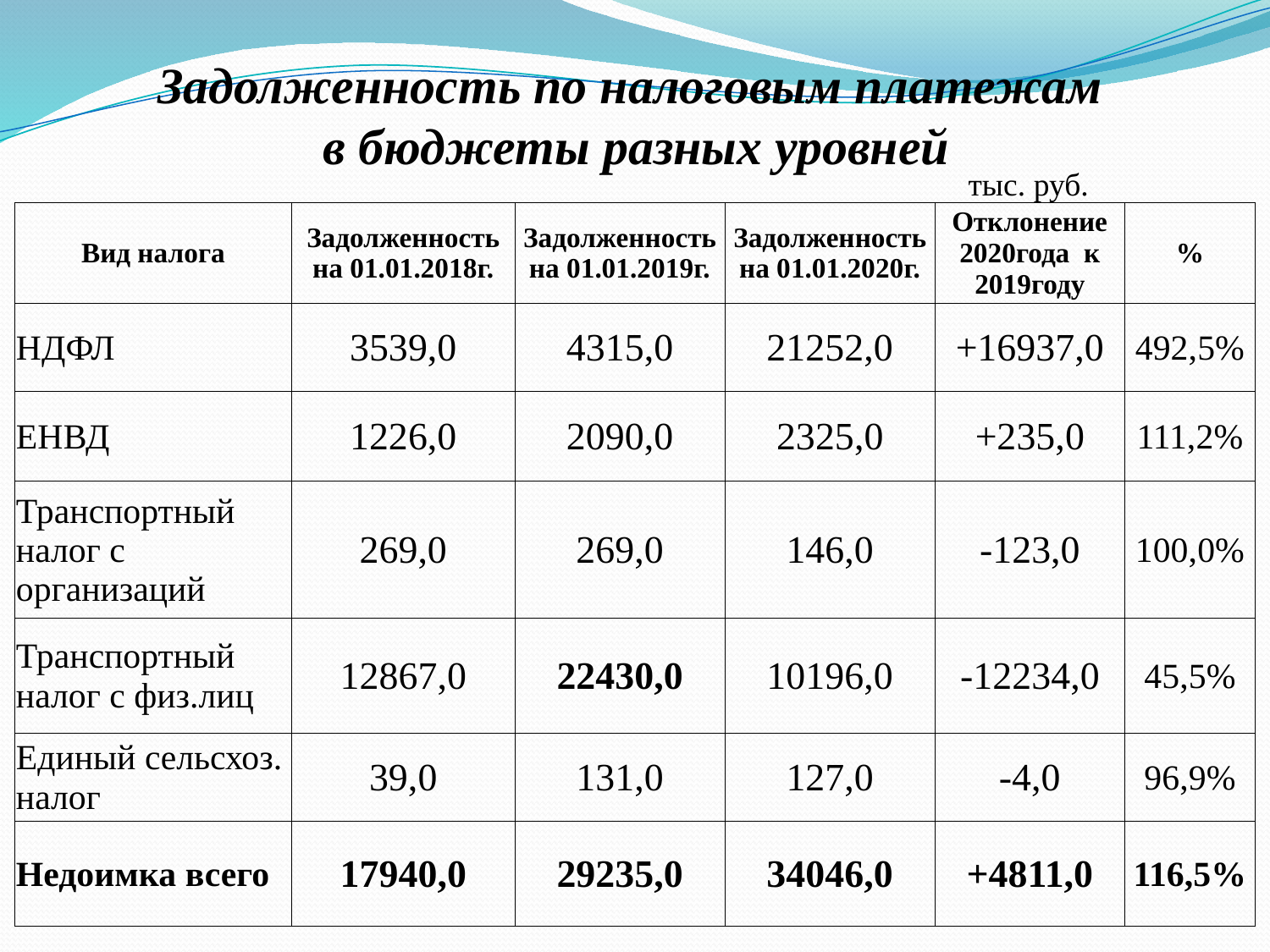

# Задолженность по налоговым платежам в бюджеты разных уровней
|  |  |  |  | тыс. руб. |  |
| --- | --- | --- | --- | --- | --- |
| Вид налога | Задолженность на 01.01.2018г. | Задолженность на 01.01.2019г. | Задолженность на 01.01.2020г. | Отклонение 2020года к 2019году | % |
| НДФЛ | 3539,0 | 4315,0 | 21252,0 | +16937,0 | 492,5% |
| ЕНВД | 1226,0 | 2090,0 | 2325,0 | +235,0 | 111,2% |
| Транспортный налог с организаций | 269,0 | 269,0 | 146,0 | -123,0 | 100,0% |
| Транспортный налог с физ.лиц | 12867,0 | 22430,0 | 10196,0 | -12234,0 | 45,5% |
| Единый сельсхоз. налог | 39,0 | 131,0 | 127,0 | -4,0 | 96,9% |
| Недоимка всего | 17940,0 | 29235,0 | 34046,0 | +4811,0 | 116,5% |